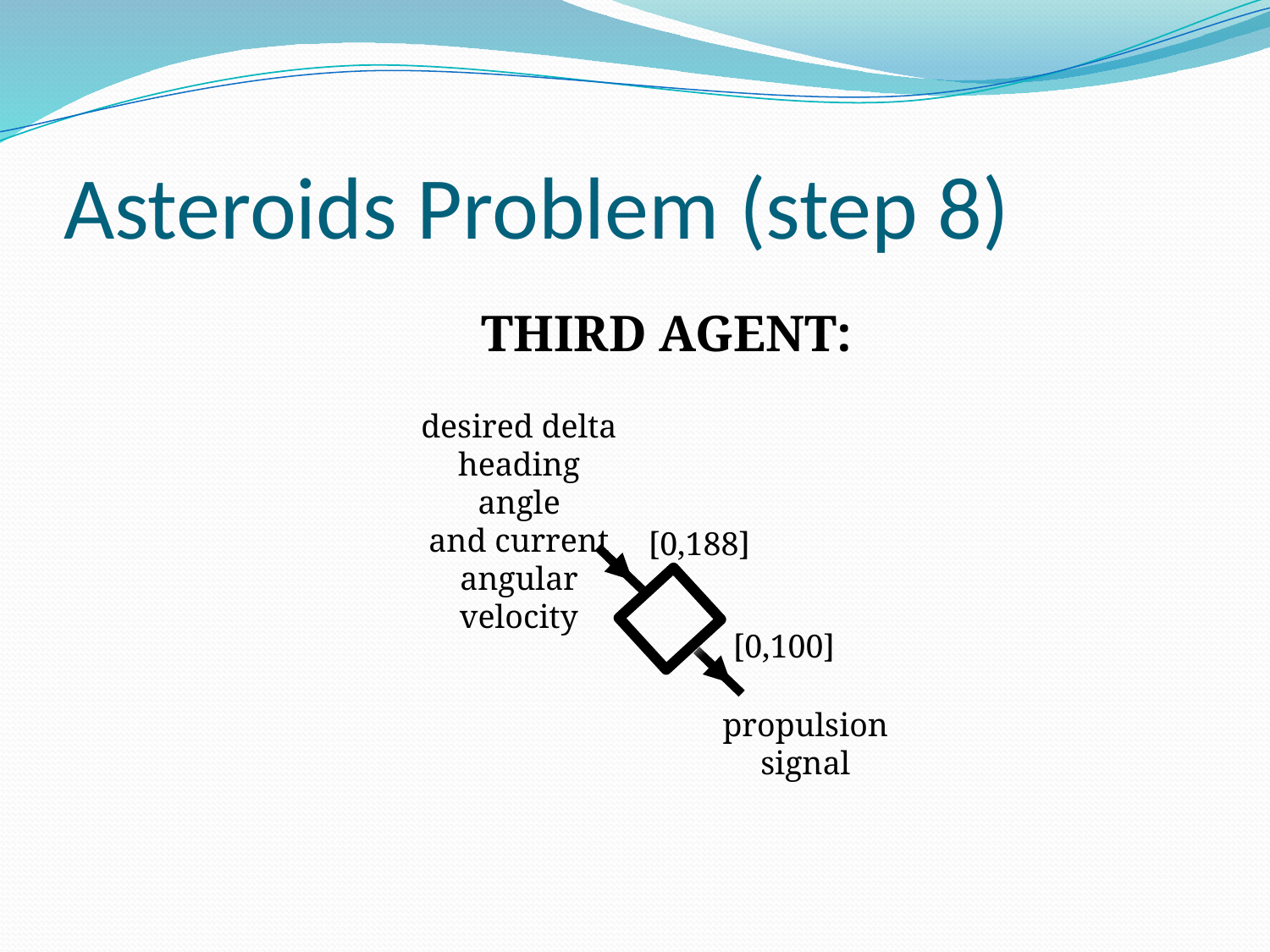

# Asteroids Problem (step 8)
THIRD AGENT:
desired delta heading angle
and current angular velocity
[0,188]

[0,100]
propulsion signal